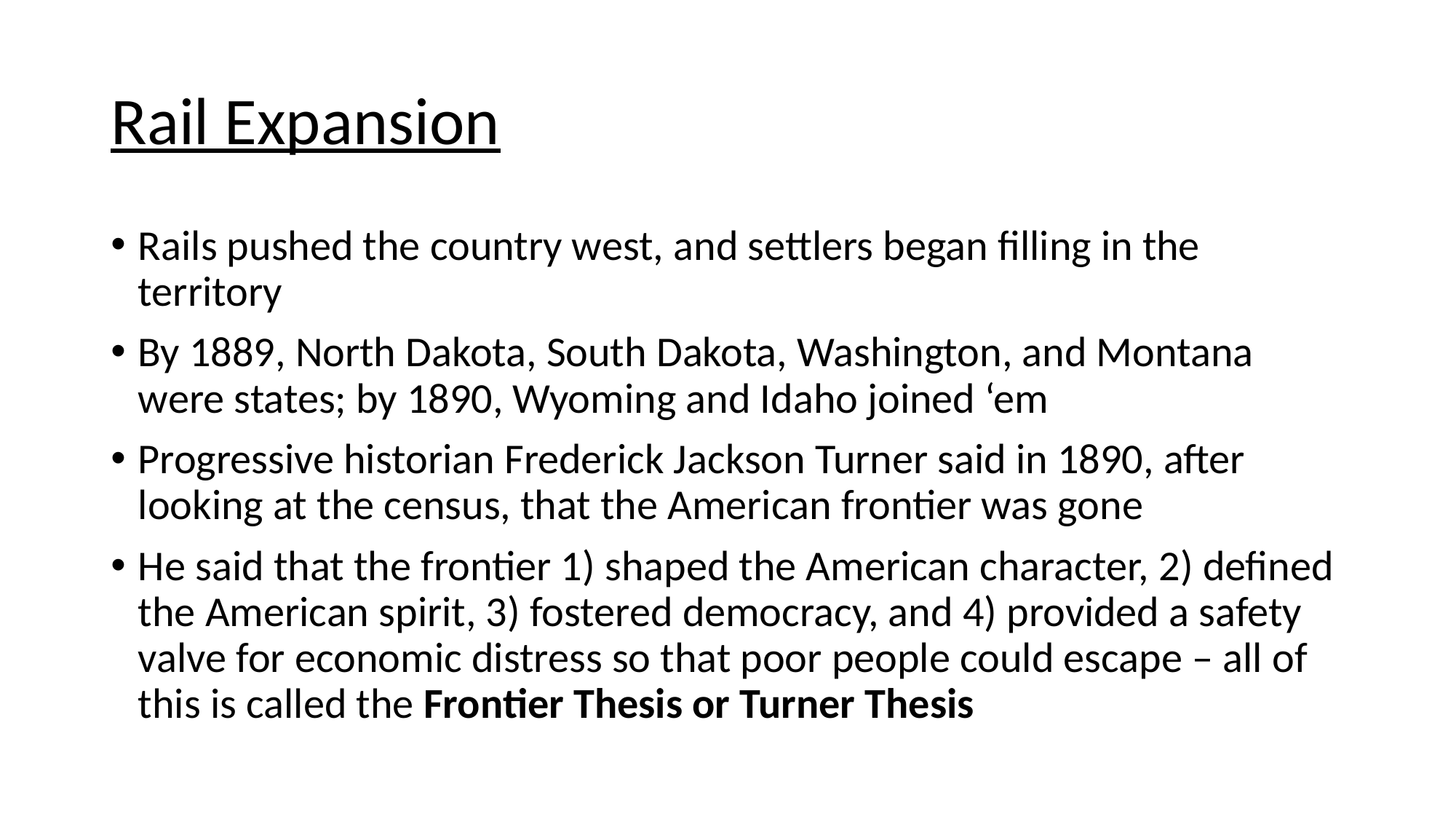

# Rail Expansion
Rails pushed the country west, and settlers began filling in the territory
By 1889, North Dakota, South Dakota, Washington, and Montana were states; by 1890, Wyoming and Idaho joined ‘em
Progressive historian Frederick Jackson Turner said in 1890, after looking at the census, that the American frontier was gone
He said that the frontier 1) shaped the American character, 2) defined the American spirit, 3) fostered democracy, and 4) provided a safety valve for economic distress so that poor people could escape – all of this is called the Frontier Thesis or Turner Thesis